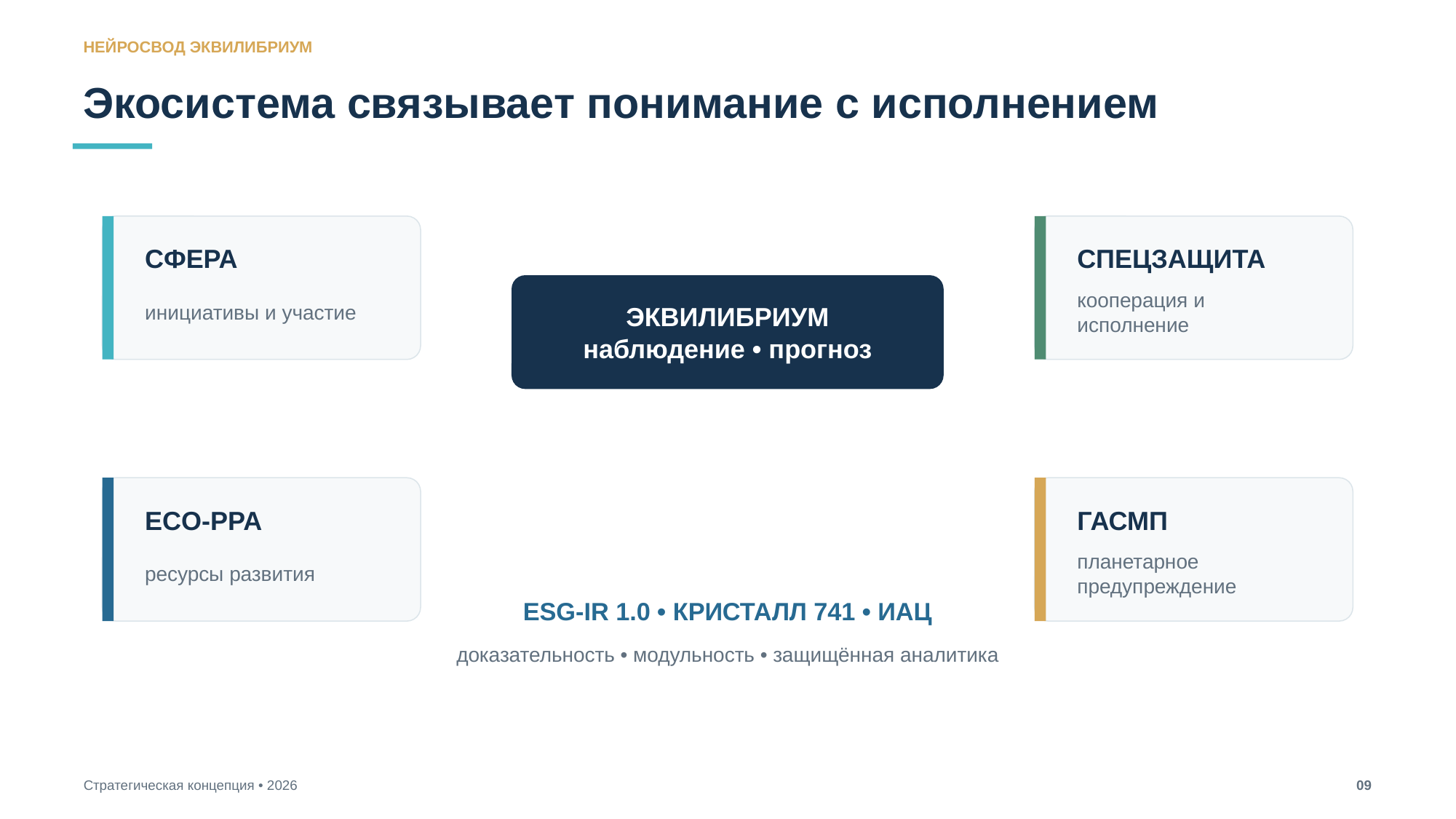

НЕЙРОСВОД ЭКВИЛИБРИУМ
Экосистема связывает понимание с исполнением

СФЕРА
СПЕЦЗАЩИТА

ЭКВИЛИБРИУМ
наблюдение • прогноз
инициативы и участие
кооперация и исполнение

ECO-PPA
ГАСМП
ресурсы развития
планетарное предупреждение
ESG-IR 1.0 • КРИСТАЛЛ 741 • ИАЦ
доказательность • модульность • защищённая аналитика
Стратегическая концепция • 2026
09